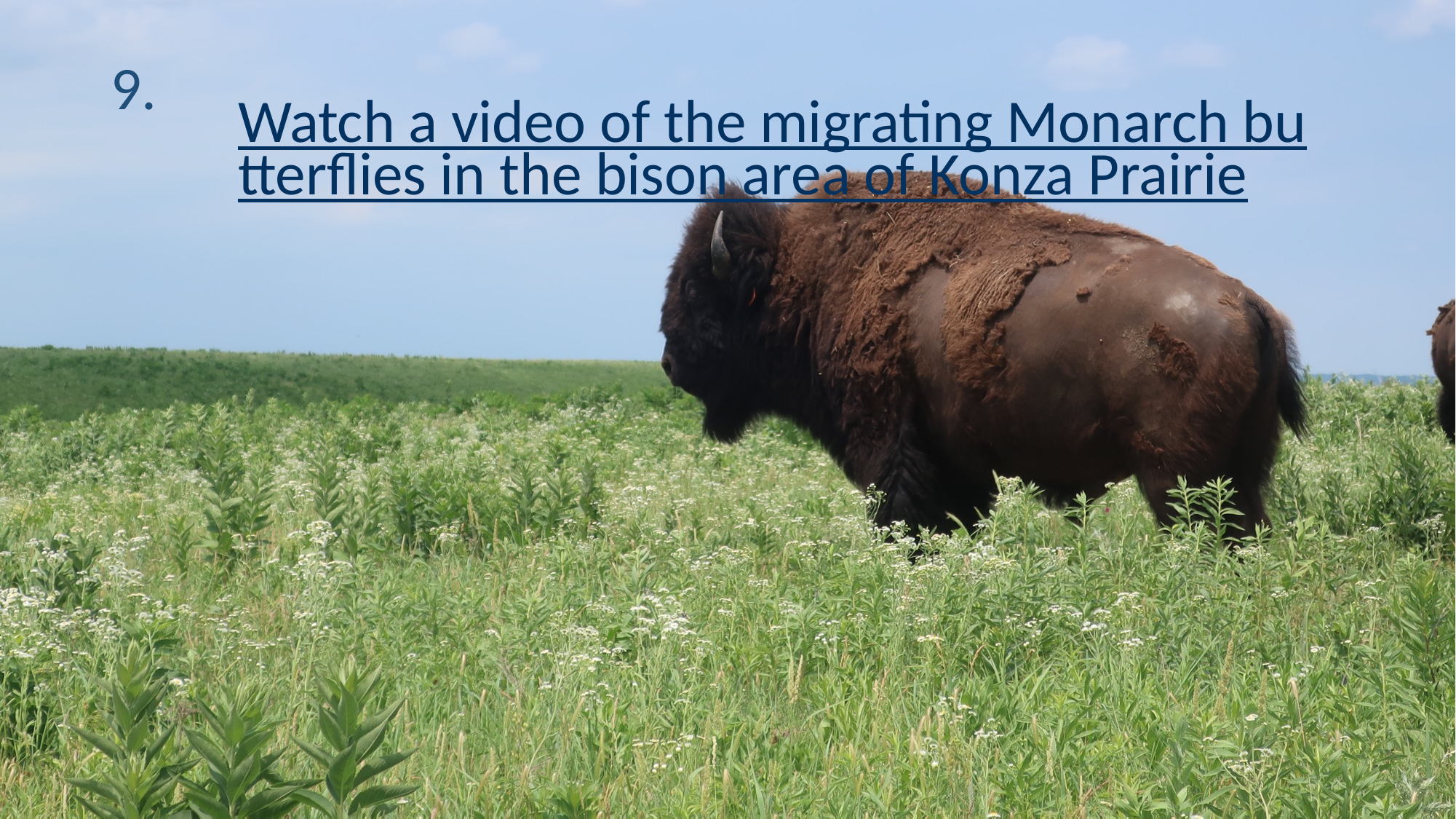

9.
# Watch a video of the migrating Monarch butterflies in the bison area of Konza Prairie